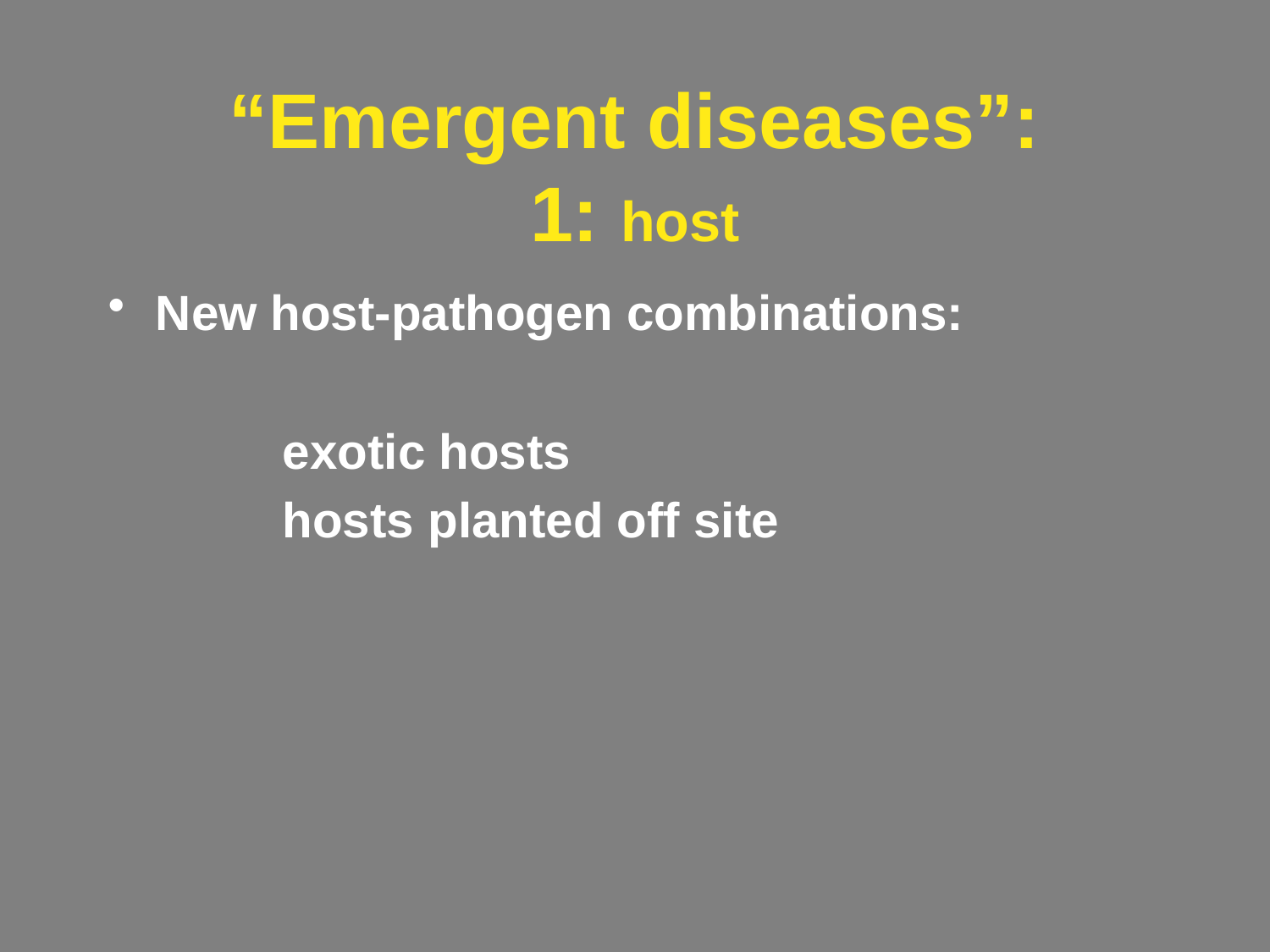

# “Emergent diseases”: 1: host
New host-pathogen combinations:

		exotic hosts
		hosts planted off site